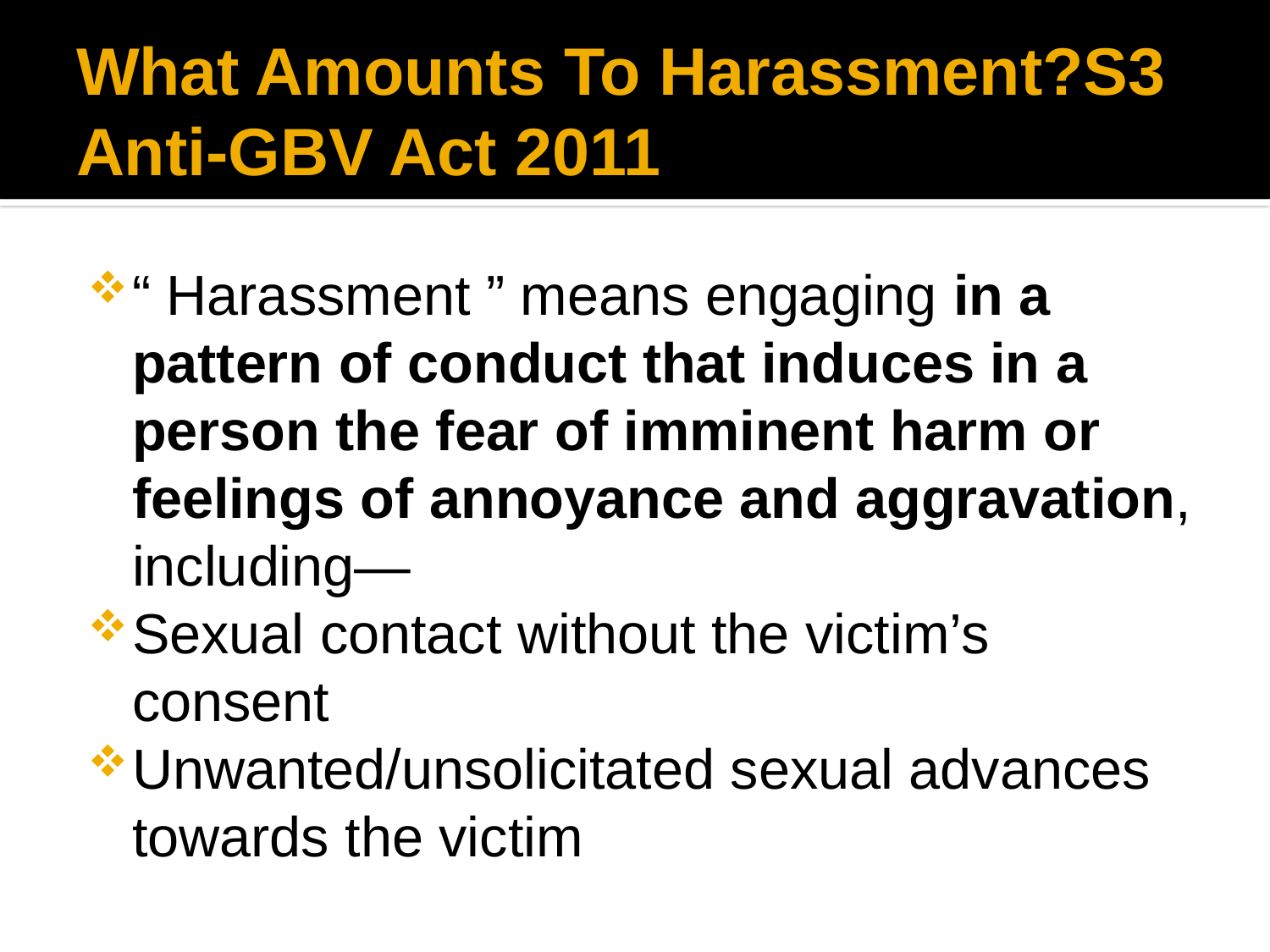

# What Amounts To Harassment?S3 Anti-GBV Act 2011
“ Harassment ” means engaging in a pattern of conduct that induces in a person the fear of imminent harm or feelings of annoyance and aggravation, including—
Sexual contact without the victim’s consent
Unwanted/unsolicitated sexual advances towards the victim